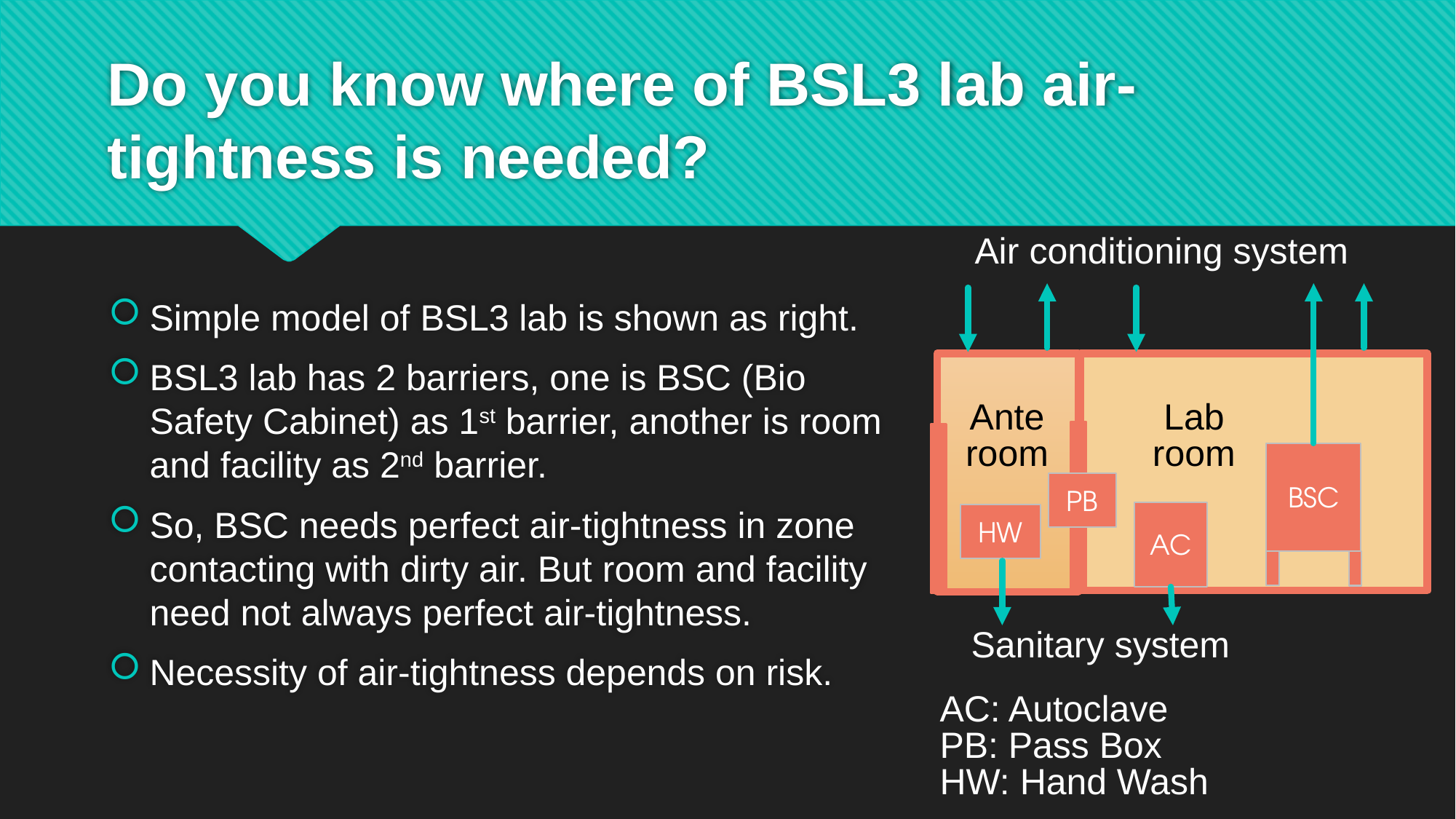

# Do you know where of BSL3 lab air-tightness is needed?
Simple model of BSL3 lab is shown as right.
BSL3 lab has 2 barriers, one is BSC (Bio Safety Cabinet) as 1st barrier, another is room and facility as 2nd barrier.
So, BSC needs perfect air-tightness in zone contacting with dirty air. But room and facility need not always perfect air-tightness.
Necessity of air-tightness depends on risk.

Air conditioning system

Ante room
Lab
room

BSC
PB
AC
HW

Sanitary system
AC: Autoclave
PB: Pass Box
HW: Hand Wash